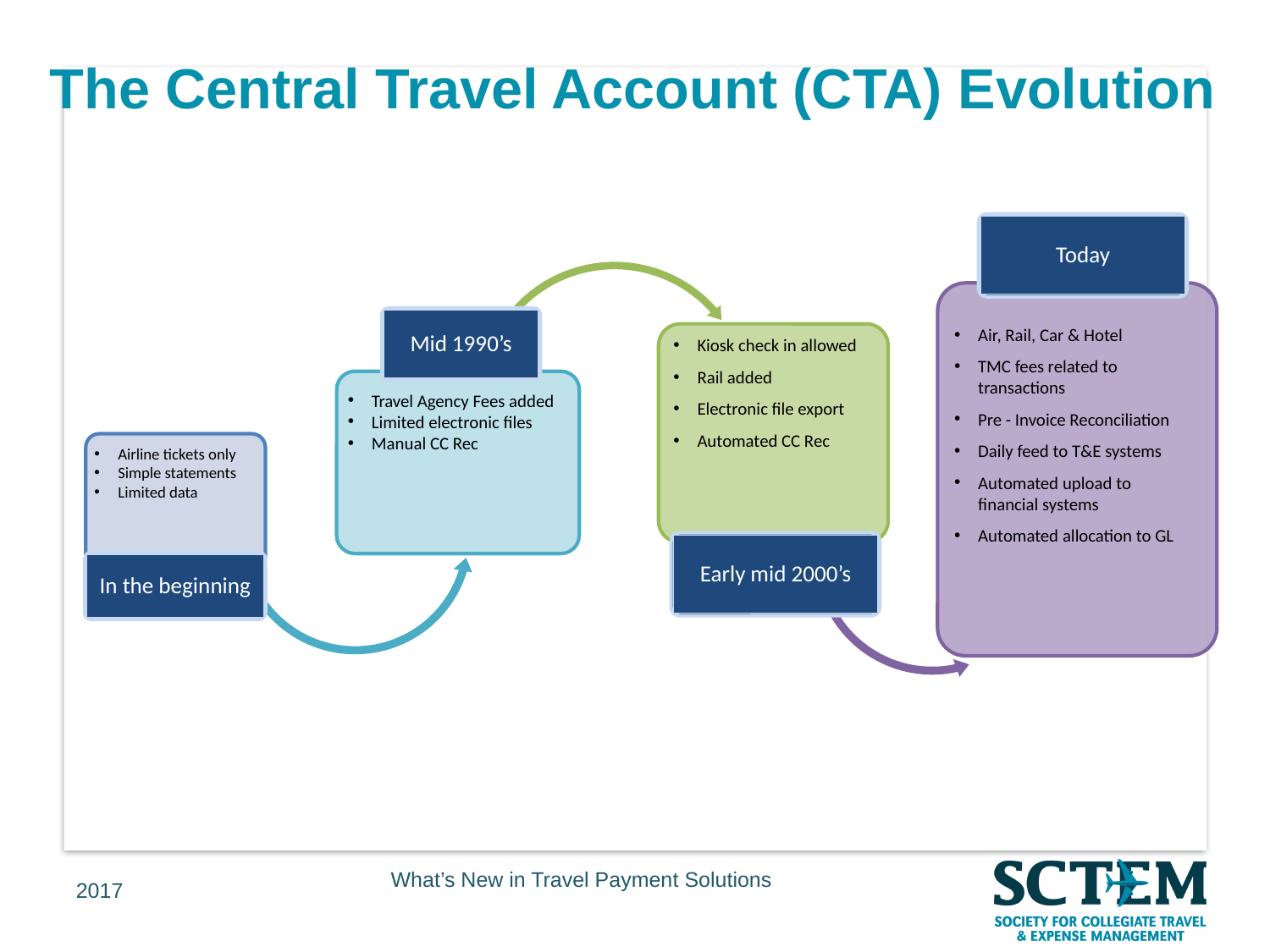

# The Central Travel Account (CTA) Evolution

Today

Mid 1990’s
Air, Rail, Car & Hotel
TMC fees related to transactions
Pre - Invoice Reconciliation
Daily feed to T&E systems
Automated upload to financial systems
Automated allocation to GL

Kiosk check in allowed
Rail added
Electronic file export
Automated CC Rec

Travel Agency Fees added
Limited electronic files
Manual CC Rec

Airline tickets only
Simple statements
Limited data

Early mid 2000’s

In the beginning